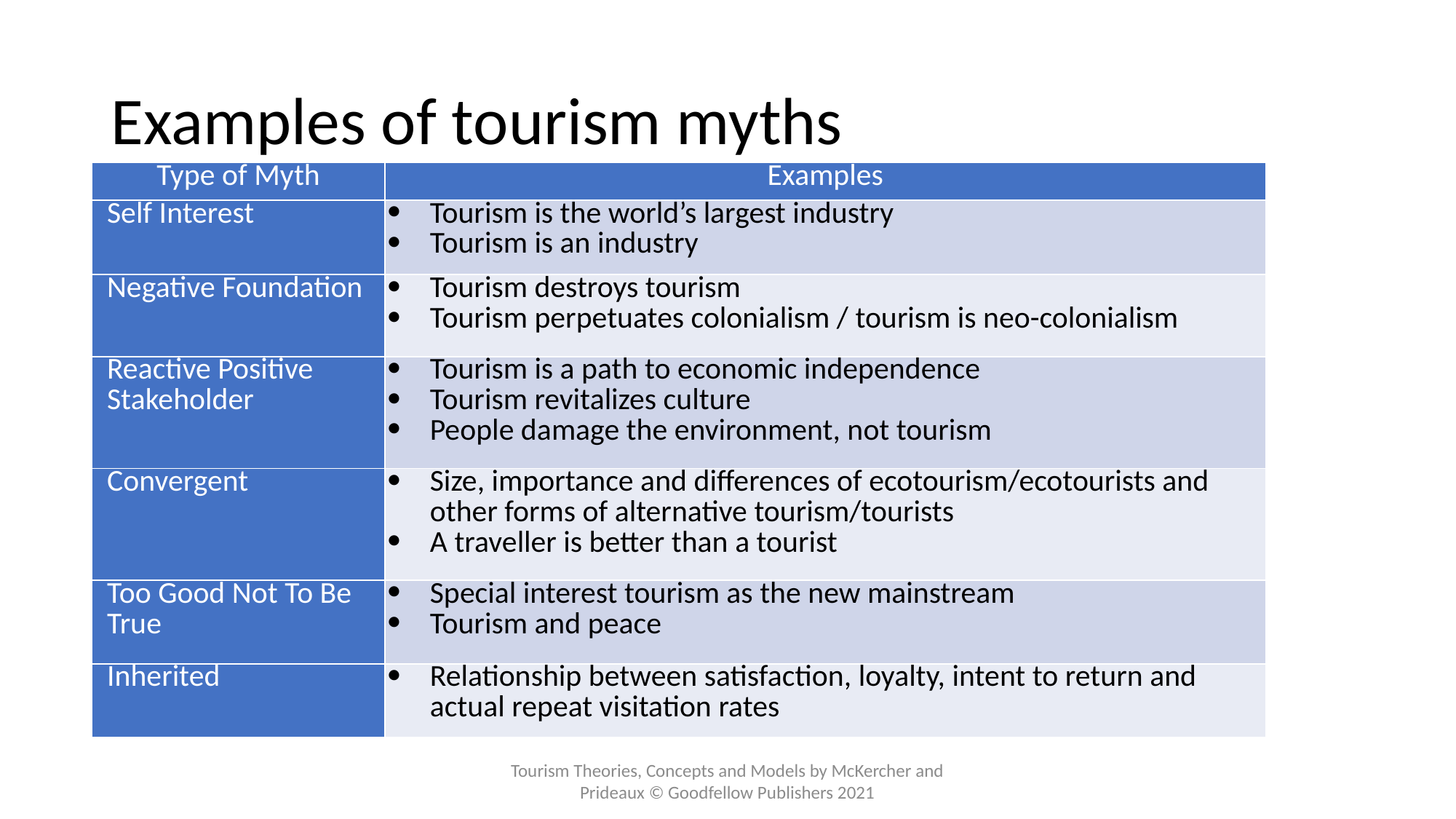

# Examples of tourism myths
| Type of Myth | Examples |
| --- | --- |
| Self Interest | Tourism is the world’s largest industry Tourism is an industry |
| Negative Foundation | Tourism destroys tourism Tourism perpetuates colonialism / tourism is neo-colonialism |
| Reactive Positive Stakeholder | Tourism is a path to economic independence Tourism revitalizes culture People damage the environment, not tourism |
| Convergent | Size, importance and differences of ecotourism/ecotourists and other forms of alternative tourism/tourists A traveller is better than a tourist |
| Too Good Not To Be True | Special interest tourism as the new mainstream Tourism and peace |
| Inherited | Relationship between satisfaction, loyalty, intent to return and actual repeat visitation rates |
Tourism Theories, Concepts and Models by McKercher and Prideaux © Goodfellow Publishers 2021